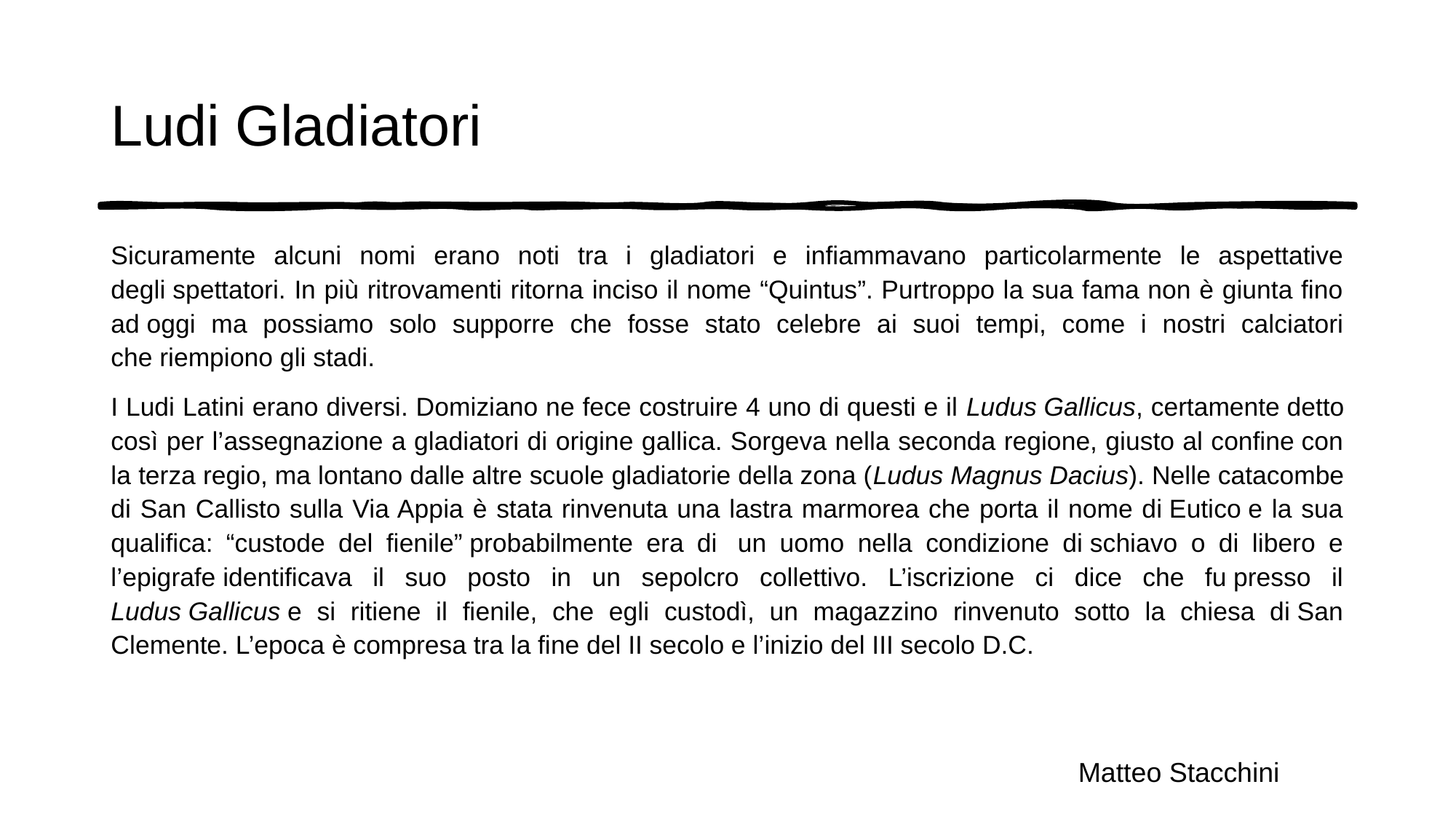

# Ludi Gladiatori
Sicuramente alcuni nomi erano noti tra i gladiatori e infiammavano particolarmente le aspettative degli spettatori. In più ritrovamenti ritorna inciso il nome “Quintus”. Purtroppo la sua fama non è giunta fino ad oggi ma possiamo solo supporre che fosse stato celebre ai suoi tempi, come i nostri calciatori che riempiono gli stadi.
I Ludi Latini erano diversi. Domiziano ne fece costruire 4 uno di questi e il Ludus Gallicus, certamente detto così per l’assegnazione a gladiatori di origine gallica. Sorgeva nella seconda regione, giusto al confine con la terza regio, ma lontano dalle altre scuole gladiatorie della zona (Ludus Magnus Dacius). Nelle catacombe di San Callisto sulla Via Appia è stata rinvenuta una lastra marmorea che porta il nome di Eutico e la sua qualifica: “custode del fienile” probabilmente era di  un uomo nella condizione di schiavo o di libero e l’epigrafe identificava il suo posto in un sepolcro collettivo. L’iscrizione ci dice che fu presso il Ludus Gallicus e si ritiene il fienile, che egli custodì, un magazzino rinvenuto sotto la chiesa di San Clemente. L’epoca è compresa tra la fine del II secolo e l’inizio del III secolo D.C.

Matteo Stacchini